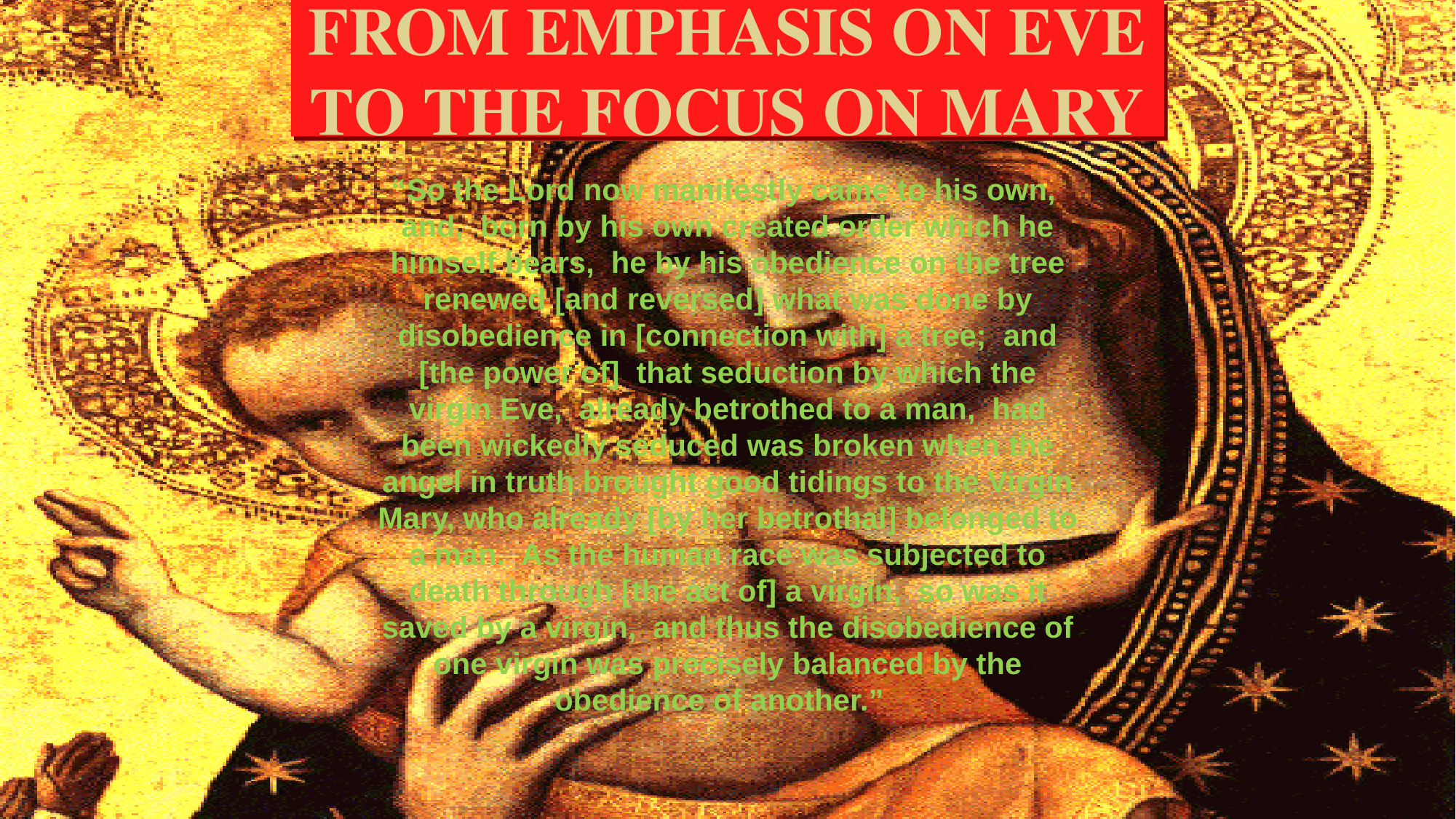

# FROM EMPHASIS ON EVE TO THE FOCUS ON MARY
“So the Lord now manifestly came to his own,  and,  born by his own created order which he himself bears,  he by his obedience on the tree renewed [and reversed] what was done by disobedience in [connection with] a tree;  and [the power of]  that seduction by which the virgin Eve,  already betrothed to a man,  had been wickedly seduced was broken when the angel in truth brought good tidings to the Virgin Mary, who already [by her betrothal] belonged to a man.  As the human race was subjected to death through [the act of] a virgin,  so was it saved by a virgin,  and thus the disobedience of one virgin was precisely balanced by the obedience of another.”